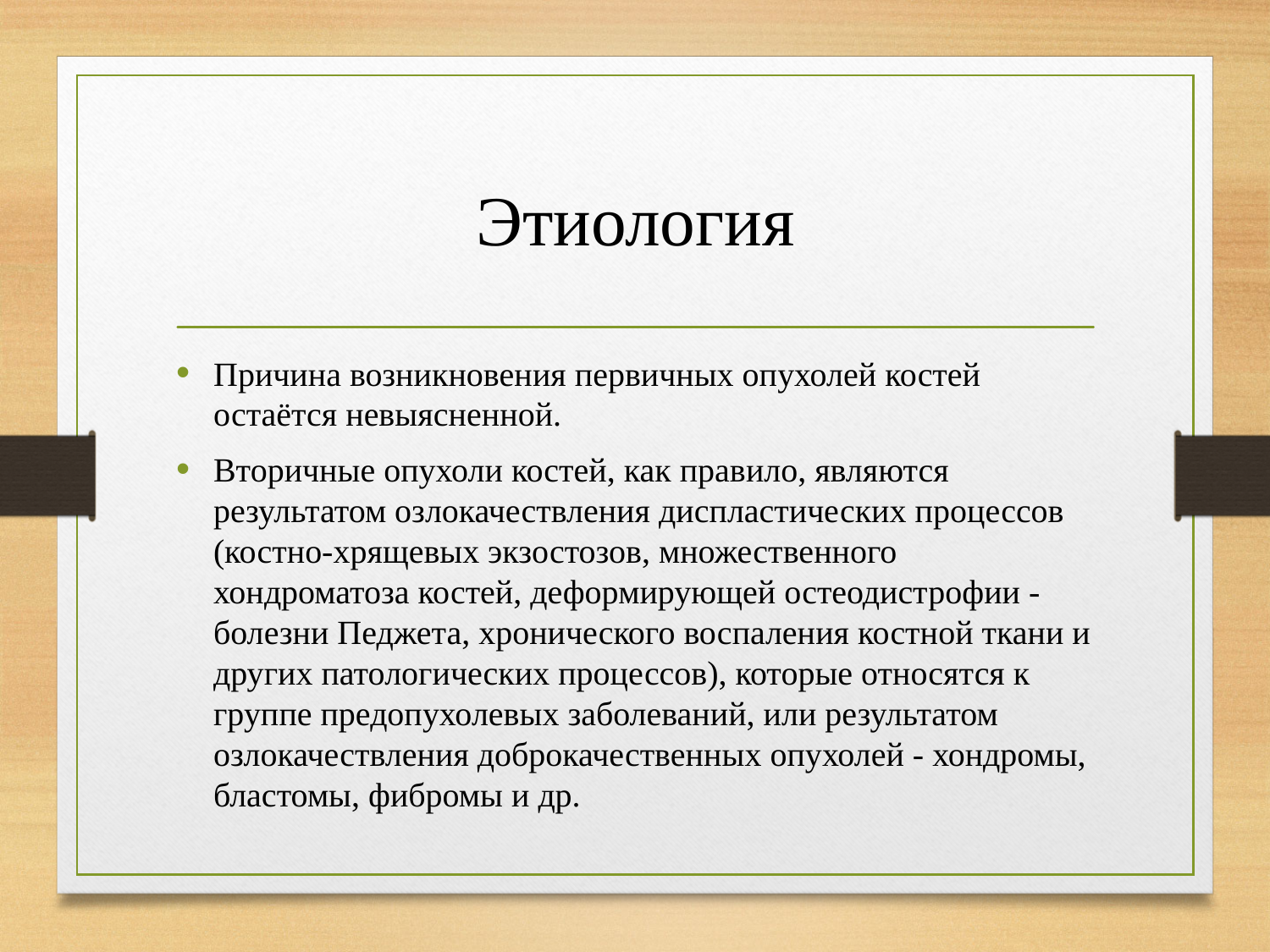

# Этиология
Причина возникновения первичных опухолей костей остаётся невыясненной.
Вторичные опухоли костей, как правило, являются результатом озлокачествления диспластических процессов (костно-хрящевых экзостозов, множественного хондроматоза костей, деформирующей остеодистрофии - болезни Педжета, хронического воспаления костной ткани и других патологических процессов), которые относятся к группе предопухолевых заболеваний, или результатом озлокачествления доброкачественных опухолей - хондромы, бластомы, фибромы и др.